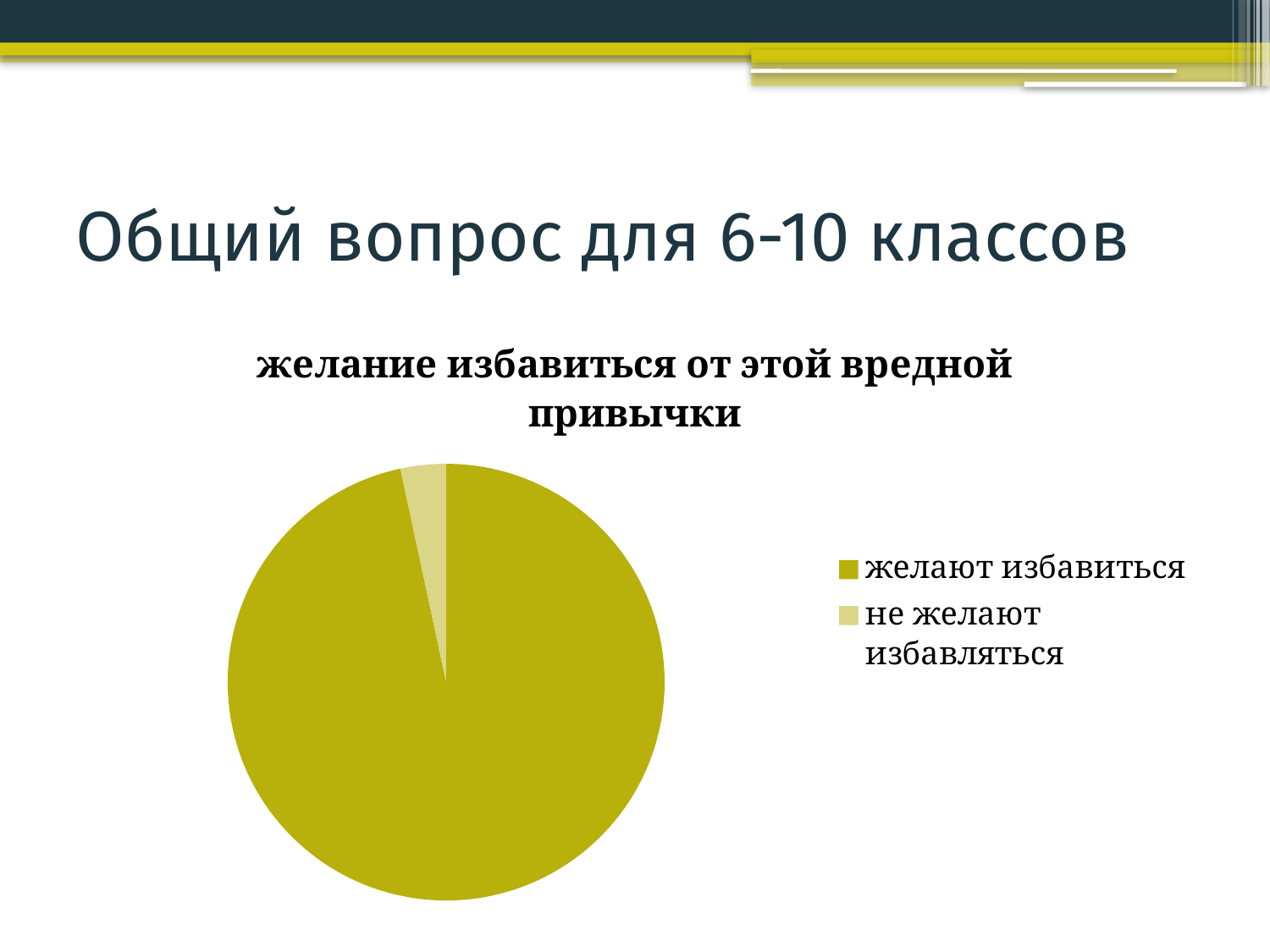

# Общий вопрос для 6-10 классов

### Chart:

| Category | желание избавиться от этой вредной привычки |
|---|---|
| желают избавиться | 92.0 |
| не желают избавляться | 3.2 |